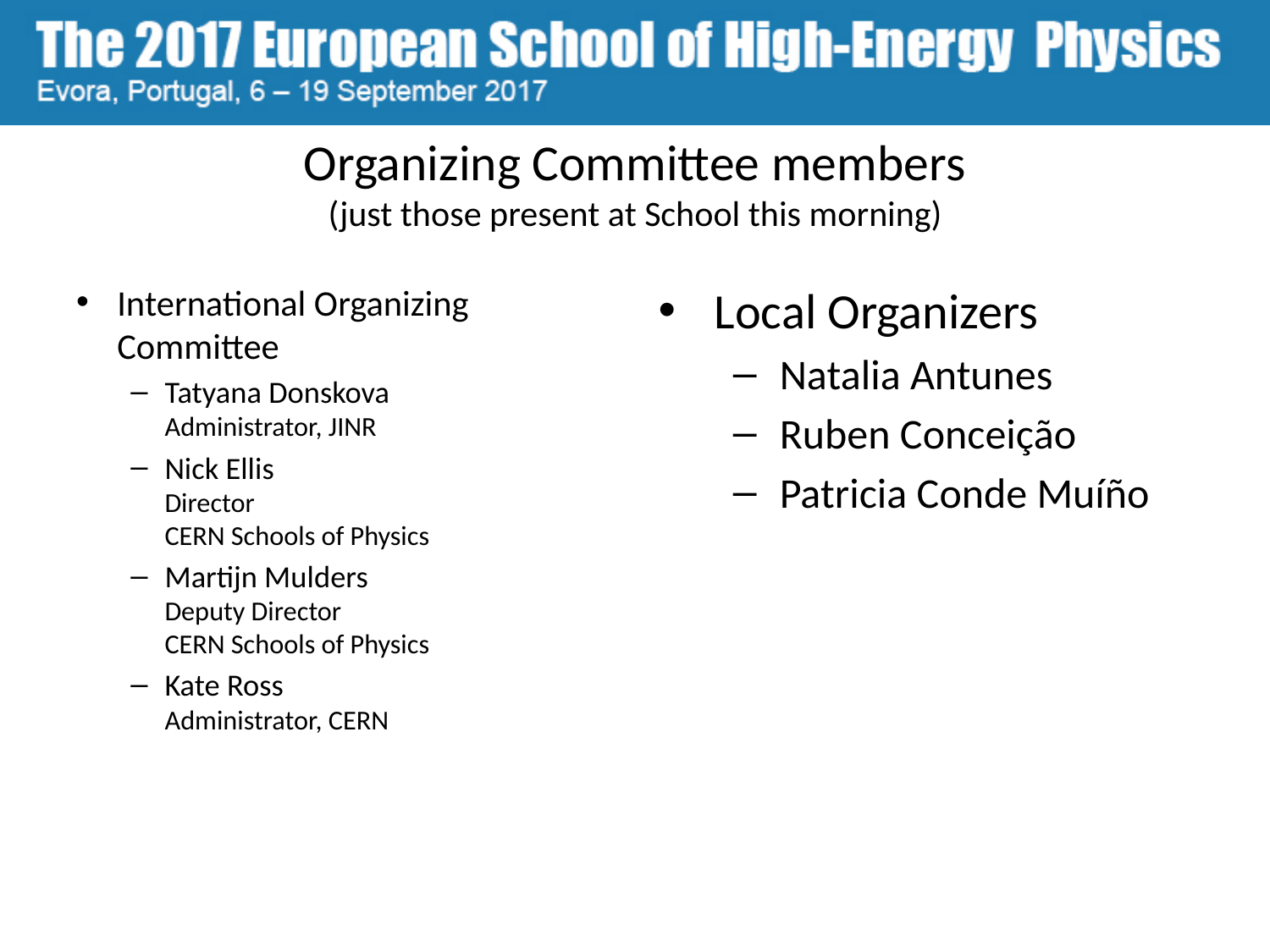

# Organizing Committee members (just those present at School this morning)
International Organizing Committee
Tatyana Donskova
Administrator, JINR
Nick Ellis
Director
CERN Schools of Physics
Martijn Mulders
Deputy Director
CERN Schools of Physics
Kate Ross
Administrator, CERN

Local Organizers
Natalia Antunes
Ruben Conceição
Patricia Conde Muíño